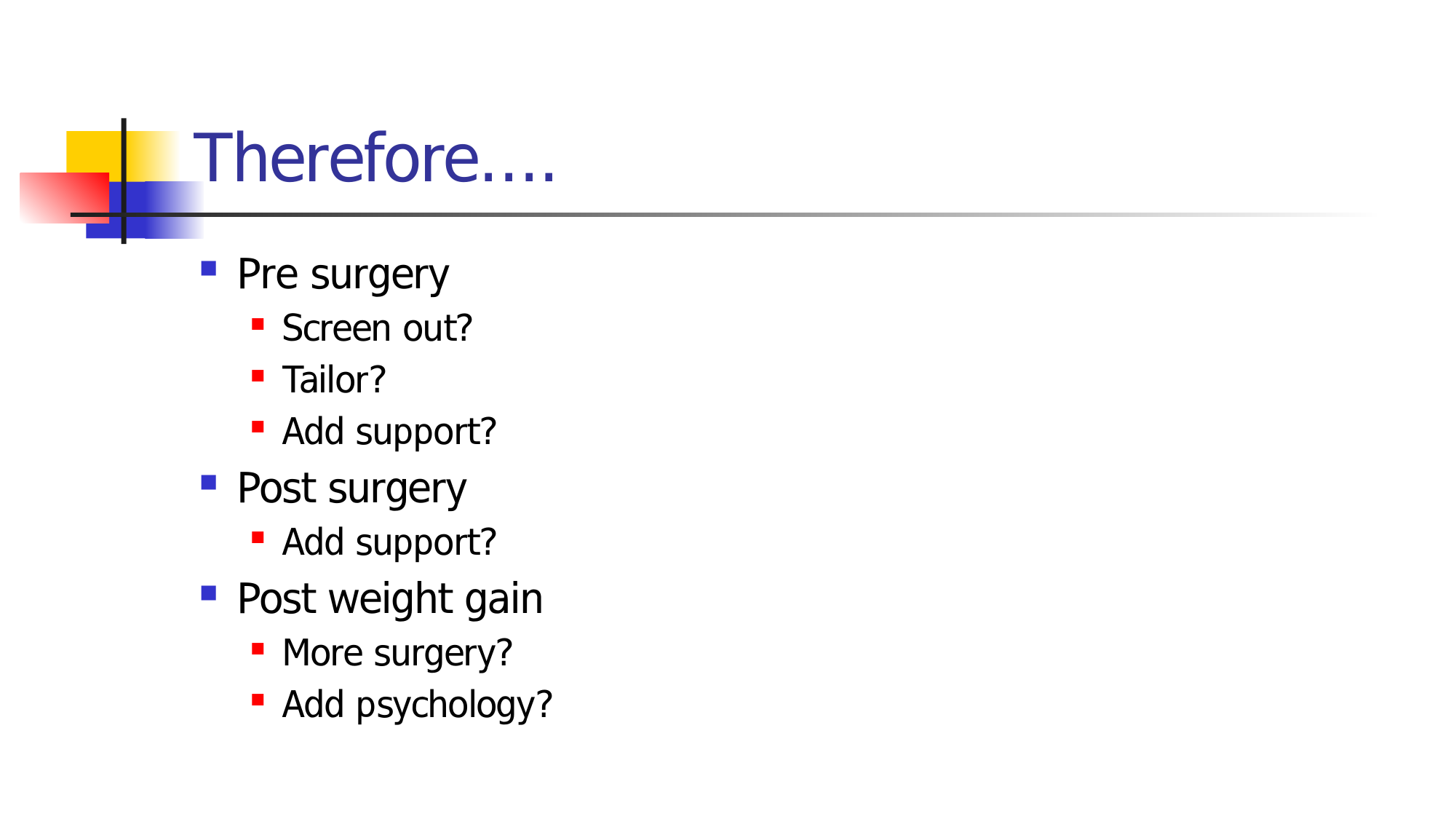

# Therefore....
Pre surgery
Screen out?
Tailor?
Add support?
Post surgery
Add support?
Post weight gain
More surgery?
Add psychology?